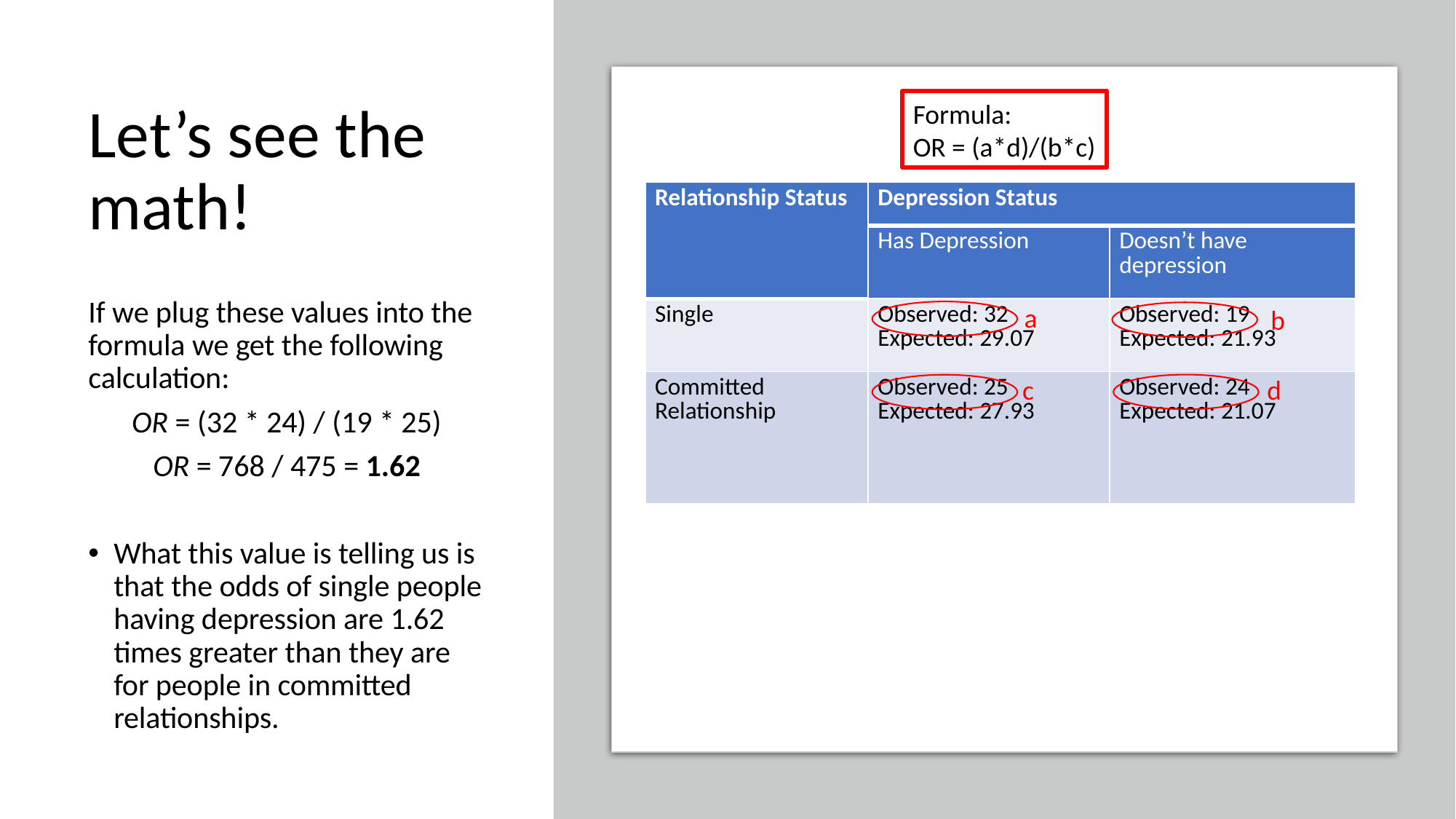

# Let’s see the math!
Formula:
OR = (a*d)/(b*c)
| Relationship Status | Depression Status |  |
| --- | --- | --- |
|  | Has Depression | Doesn’t have depression |
| Single | Observed: 32 Expected: 29.07 | Observed: 19 Expected: 21.93 |
| Committed Relationship | Observed: 25 Expected: 27.93 | Observed: 24 Expected: 21.07 |
If we plug these values into the formula we get the following calculation:
OR = (32 * 24) / (19 * 25)
OR = 768 / 475 = 1.62

What this value is telling us is that the odds of single people having depression are 1.62 times greater than they are for people in committed relationships.
a
b

c
d